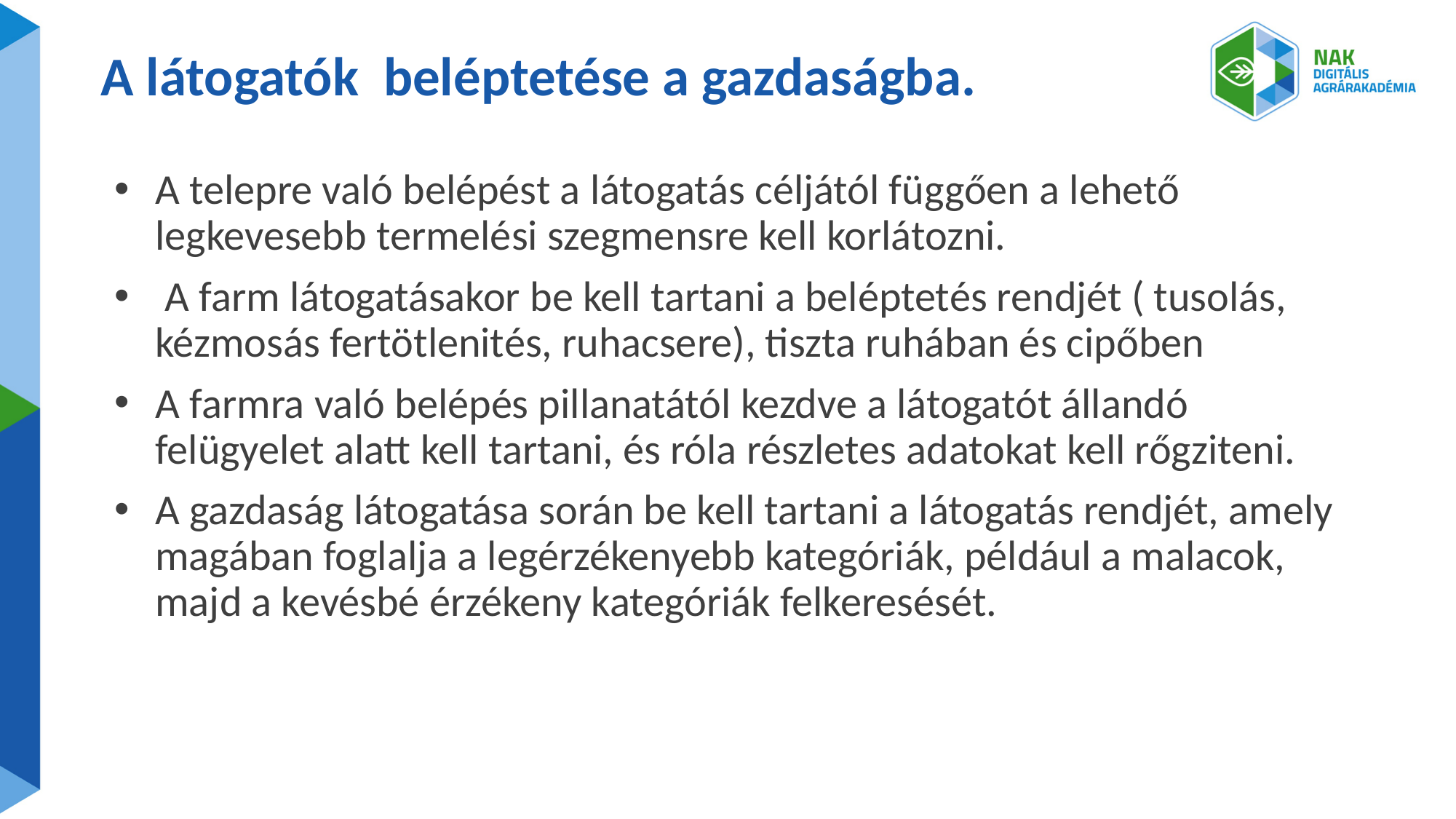

# A látogatók  beléptetése a gazdaságba.
A telepre való belépést a látogatás céljától függően a lehető legkevesebb termelési szegmensre kell korlátozni.
 A farm látogatásakor be kell tartani a beléptetés rendjét ( tusolás, kézmosás fertötlenités, ruhacsere), tiszta ruhában és cipőben
A farmra való belépés pillanatától kezdve a látogatót állandó felügyelet alatt kell tartani, és róla részletes adatokat kell rőgziteni.
A gazdaság látogatása során be kell tartani a látogatás rendjét, amely magában foglalja a legérzékenyebb kategóriák, például a malacok, majd a kevésbé érzékeny kategóriák felkeresését.